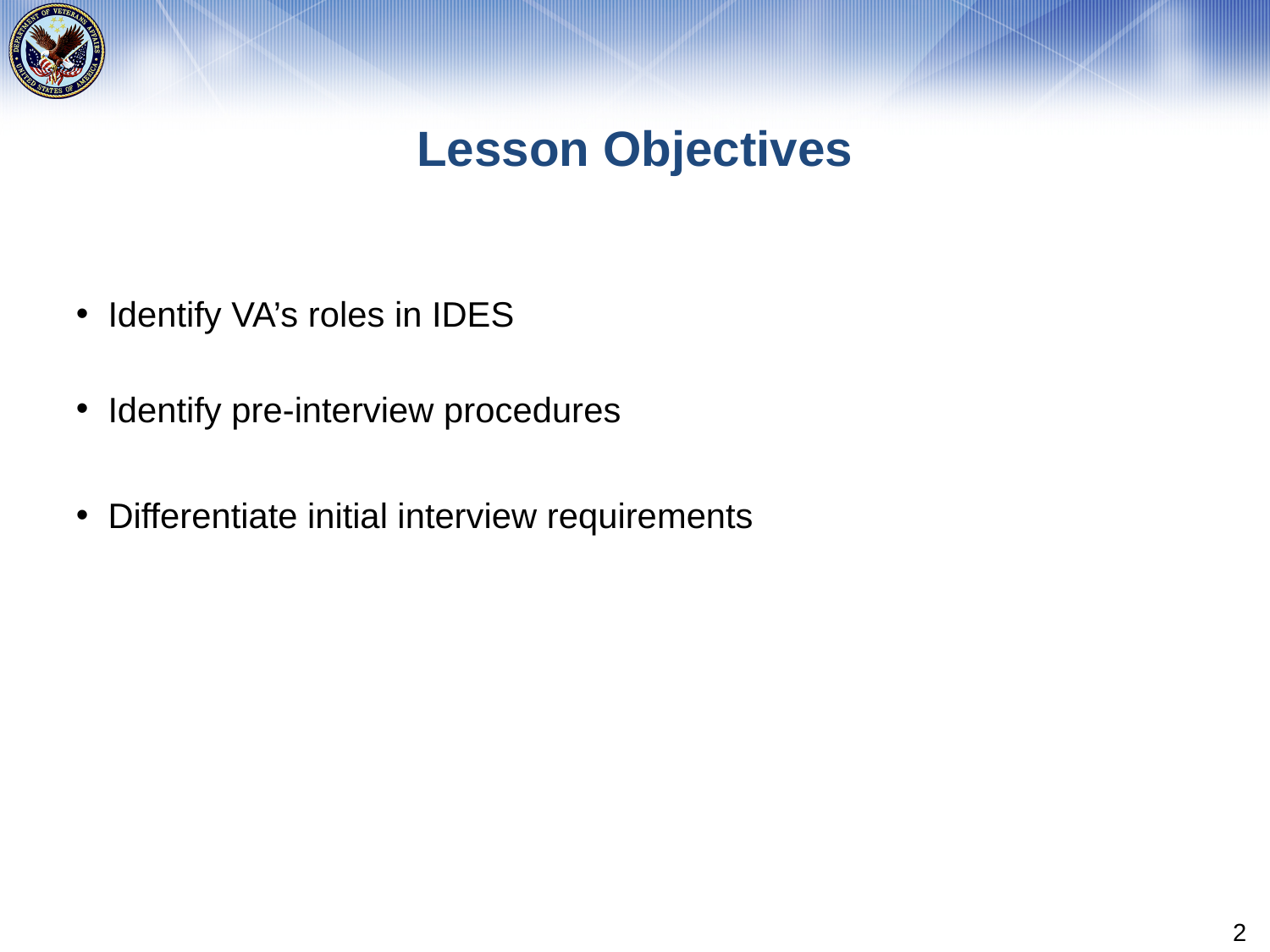

# Lesson Objectives
Identify VA’s roles in IDES
Identify pre-interview procedures

Differentiate initial interview requirements
2